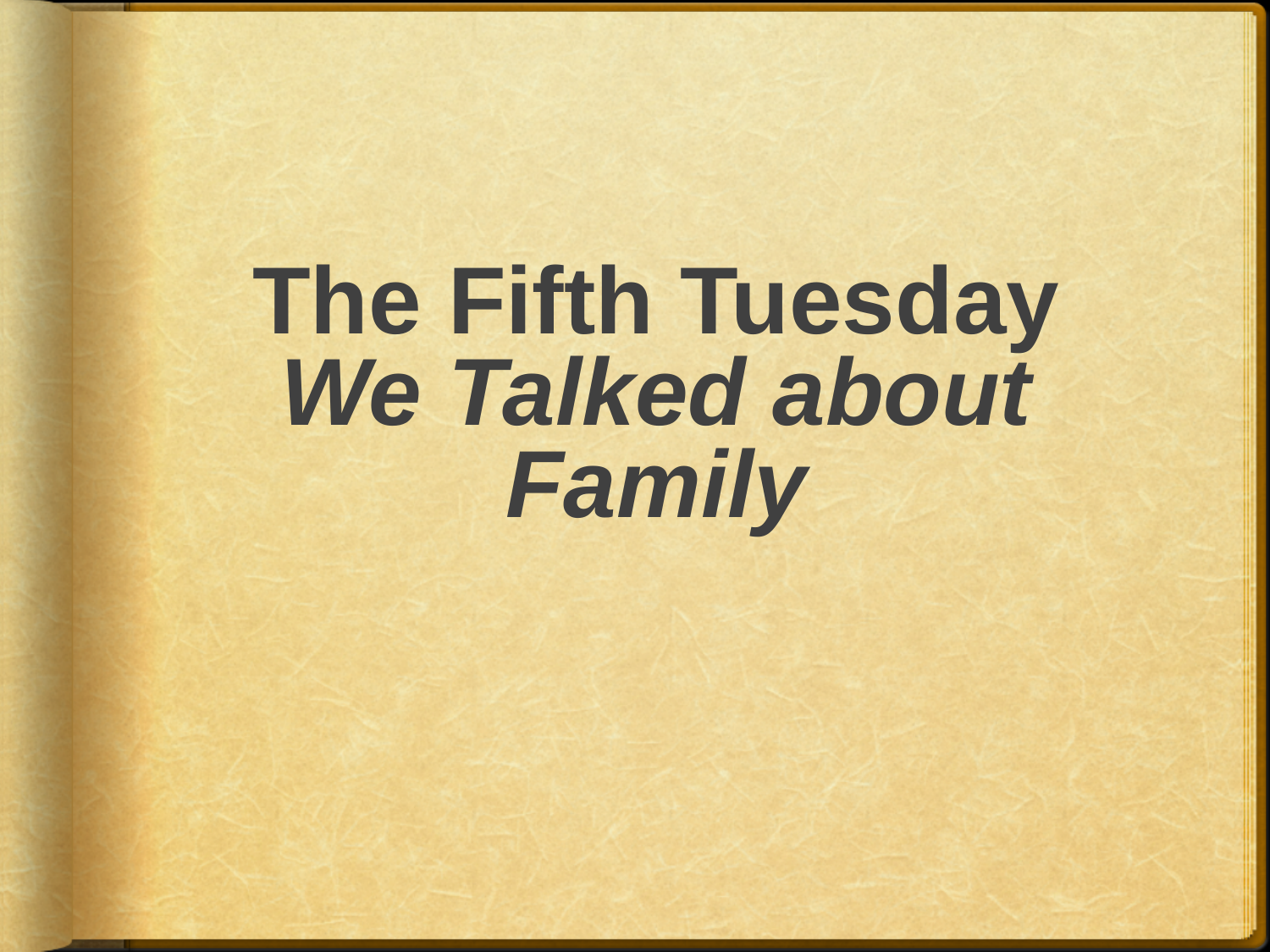

# The Fifth Tuesday We Talked about Family